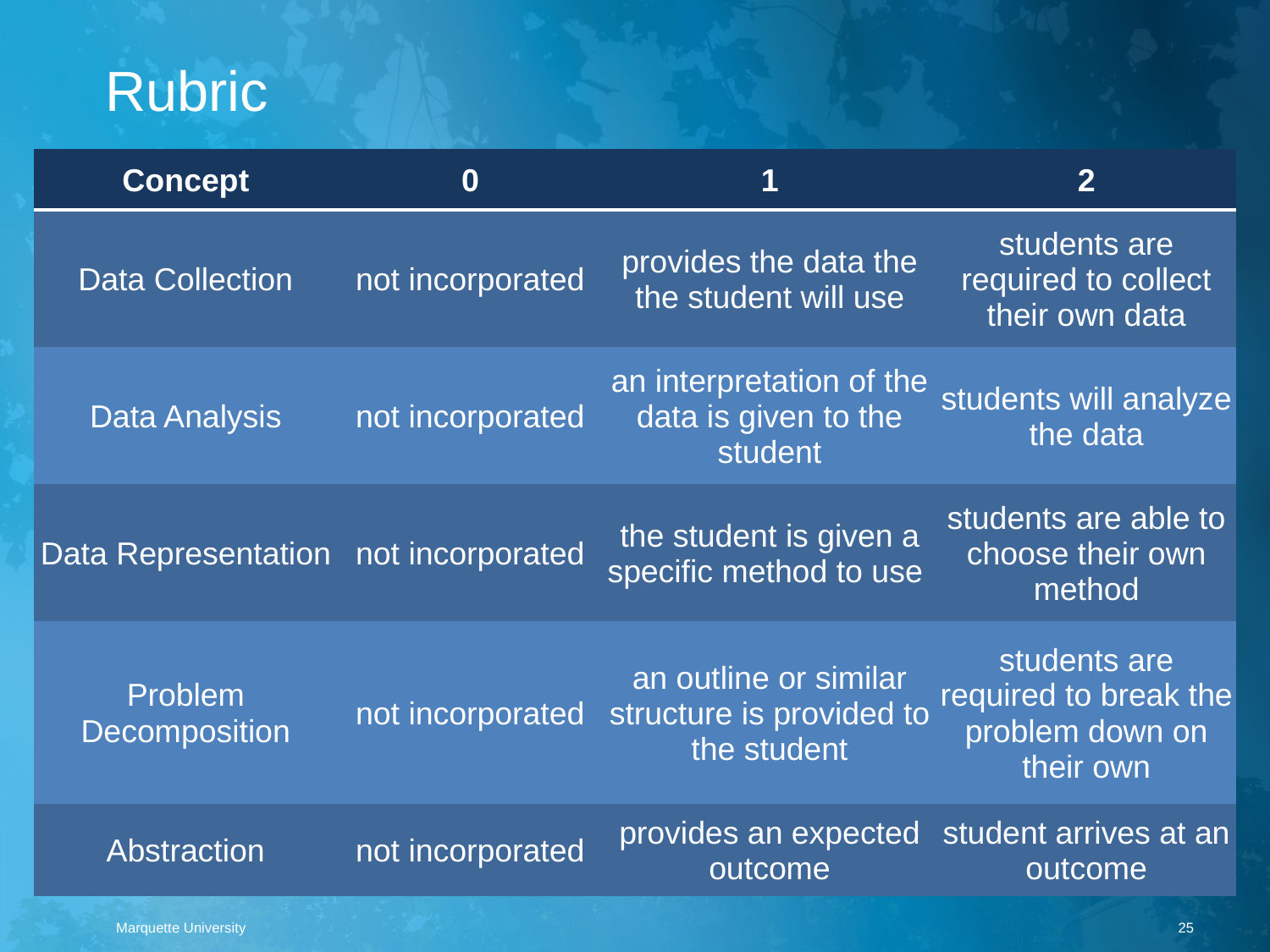

# Rubric
| Concept | 0 | 1 | 2 |
| --- | --- | --- | --- |
| Data Collection | not incorporated | provides the data the the student will use | students are required to collect their own data |
| Data Analysis | not incorporated | an interpretation of the data is given to the student | students will analyze the data |
| Data Representation | not incorporated | the student is given a specific method to use | students are able to choose their own method |
| Problem Decomposition | not incorporated | an outline or similar structure is provided to the student | students are required to break the problem down on their own |
| Abstraction | not incorporated | provides an expected outcome | student arrives at an outcome |